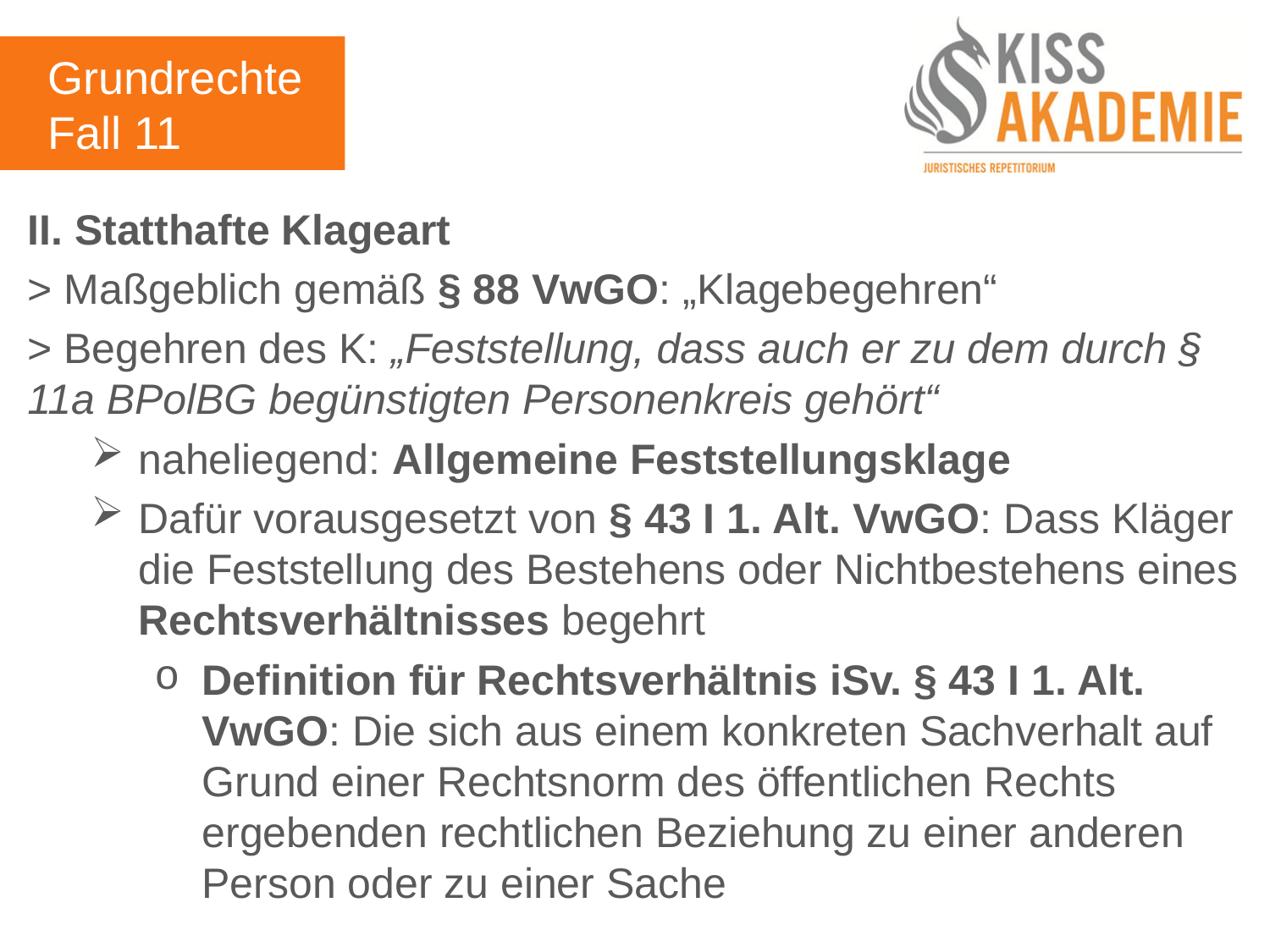

Grundrechte
Fall 11
II. Statthafte Klageart
> Maßgeblich gemäß § 88 VwGO: „Klagebegehren“
> Begehren des K: „Feststellung, dass auch er zu dem durch § 11a BPolBG begünstigten Personenkreis gehört“
naheliegend: Allgemeine Feststellungsklage
Dafür vorausgesetzt von § 43 I 1. Alt. VwGO: Dass Kläger die Feststellung des Bestehens oder Nichtbestehens eines Rechtsverhältnisses begehrt
Definition für Rechtsverhältnis iSv. § 43 I 1. Alt. VwGO: Die sich aus einem konkreten Sachverhalt auf Grund einer Rechtsnorm des öffentlichen Rechts ergebenden rechtlichen Beziehung zu einer anderen Person oder zu einer Sache